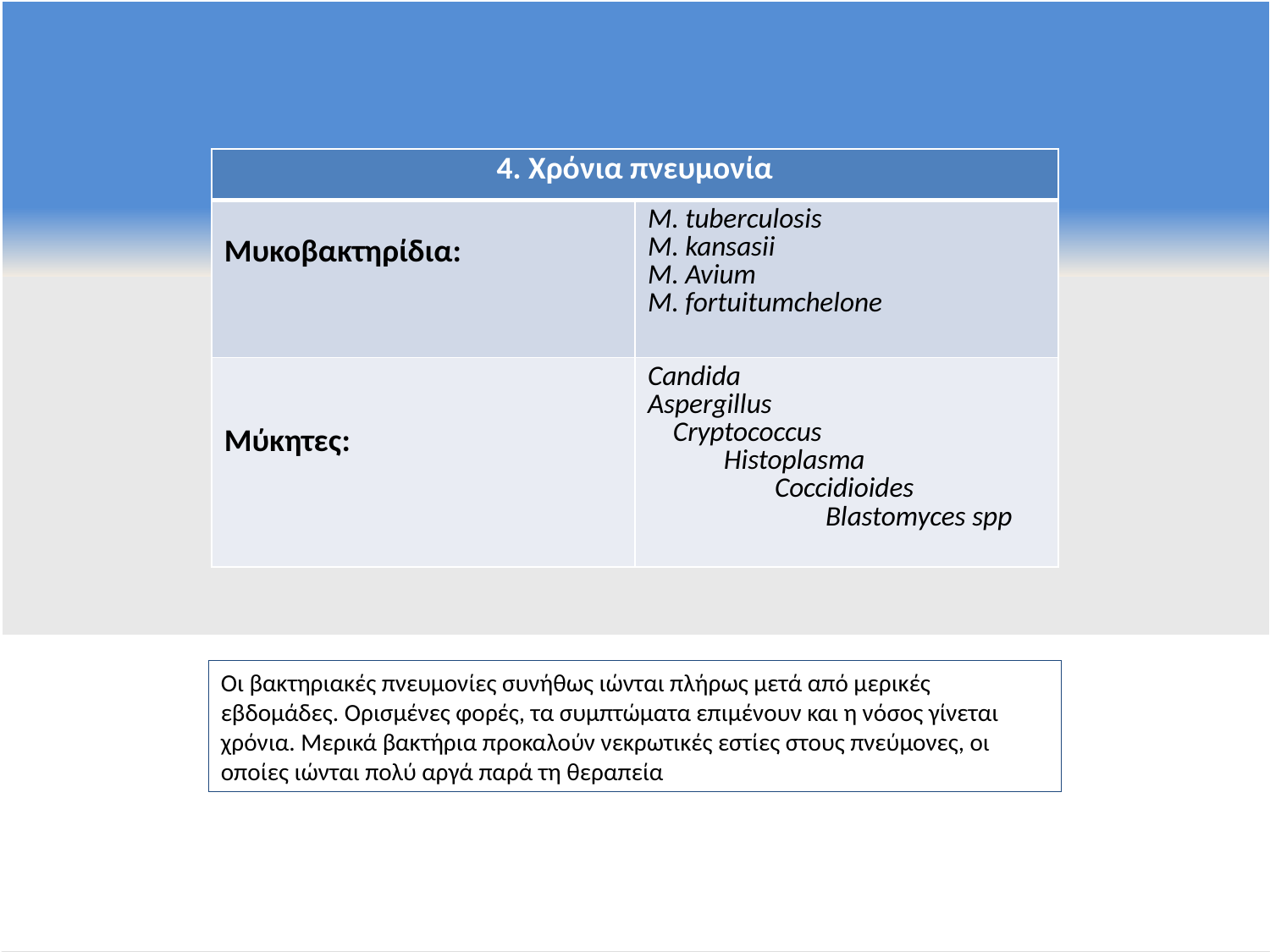

| 4. Χρόνια πνευμονία |  |
| --- | --- |
| Μυκοβακτηρίδια: | M. tuberculosis M. kansasii M. Avium M. fortuitumchelone |
| Μύκητες: | Candida Aspergillus Cryptococcus Histoplasma Coccidioides Blastomyces spp |
Οι βακτηριακές πνευμονίες συνήθως ιώνται πλήρως μετά από μερικές εβδομάδες. Ορισμένες φορές, τα συμπτώματα επιμένουν και η νόσος γίνεται χρόνια. Μερικά βακτήρια προκαλούν νεκρωτικές εστίες στους πνεύμονες, οι οποίες ιώνται πολύ αργά παρά τη θεραπεία